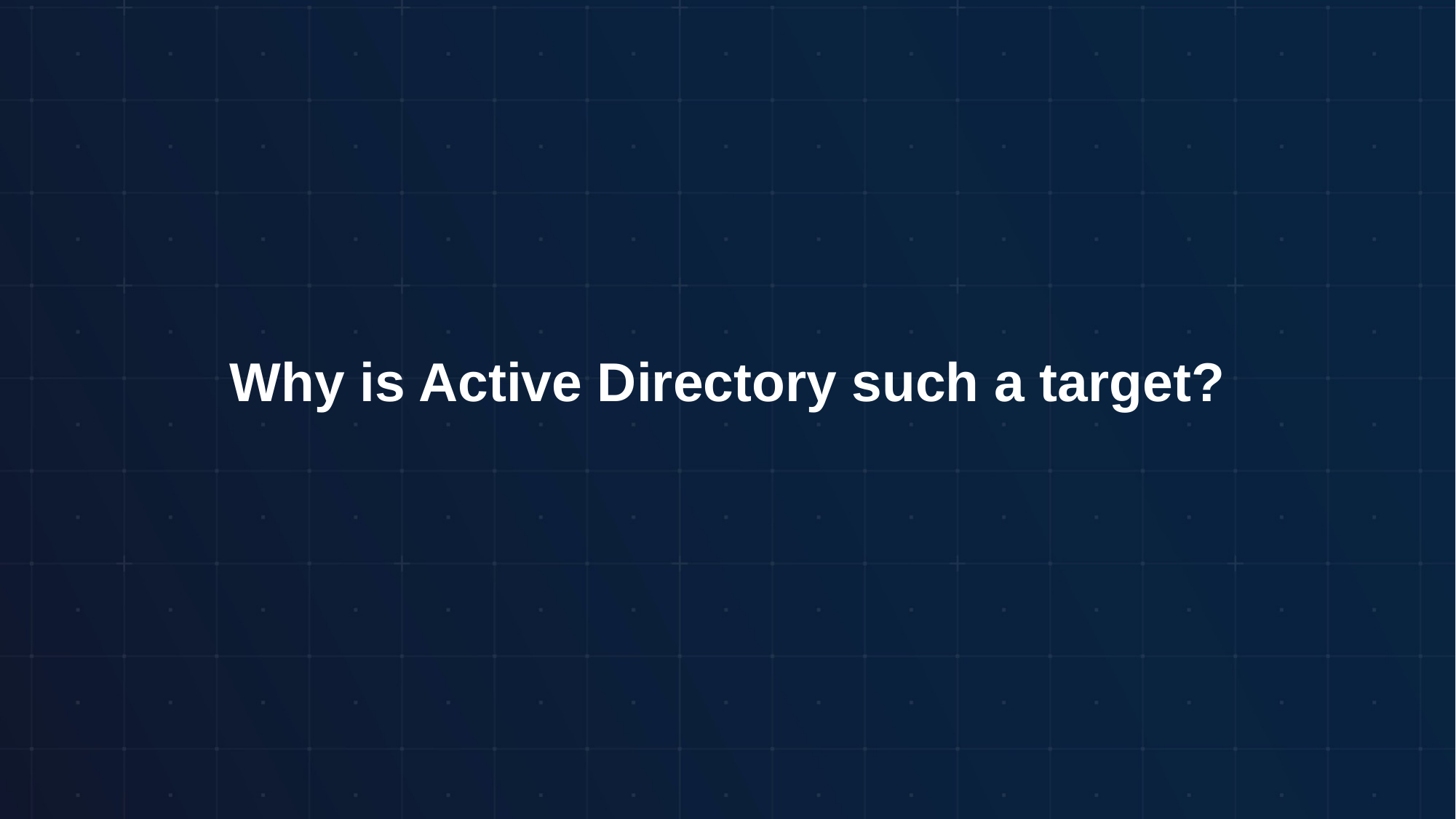

Why is Active Directory such a target?